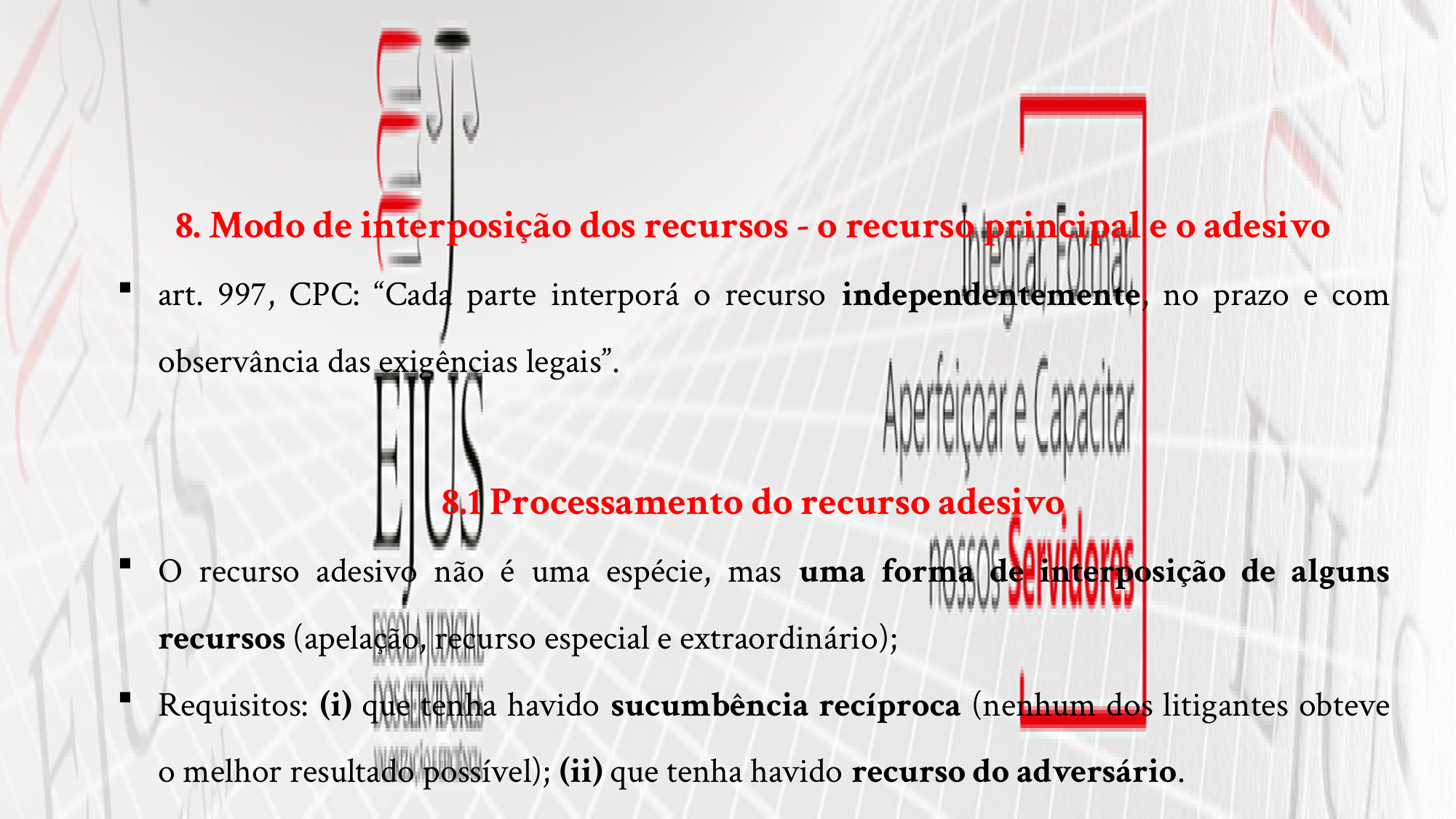

8. Modo de interposição dos recursos - o recurso principal e o adesivo
art. 997, CPC: “Cada parte interporá o recurso independentemente, no prazo e com observância das exigências legais”.

8.1 Processamento do recurso adesivo
O recurso adesivo não é uma espécie, mas uma forma de interposição de alguns recursos (apelação, recurso especial e extraordinário);
Requisitos: (i) que tenha havido sucumbência recíproca (nenhum dos litigantes obteve o melhor resultado possível); (ii) que tenha havido recurso do adversário.